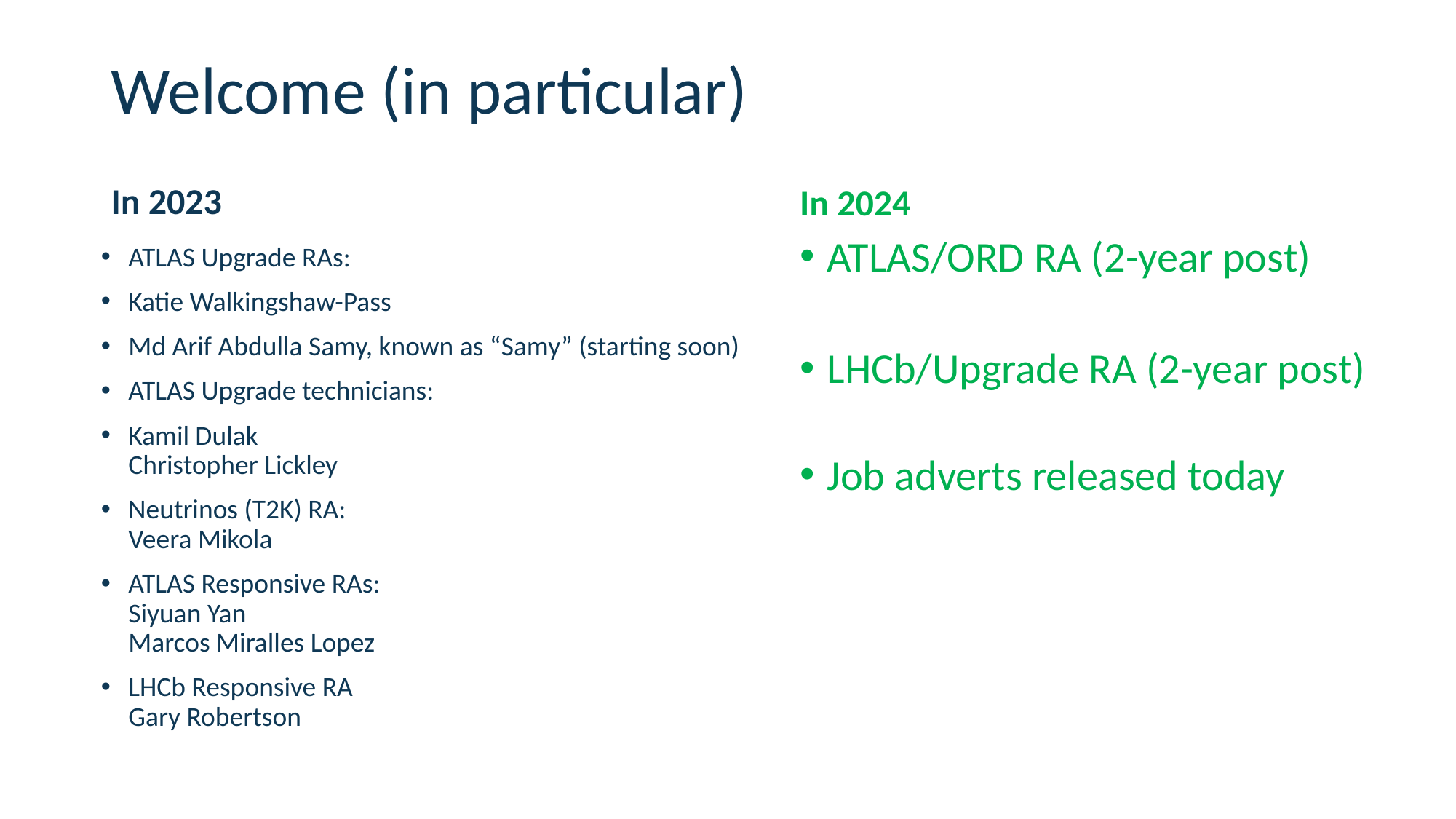

# Welcome (in particular)
In 2023
In 2024

ATLAS Upgrade RAs:
Katie Walkingshaw-Pass
Md Arif Abdulla Samy, known as “Samy” (starting soon)
ATLAS Upgrade technicians:
Kamil Dulak
Christopher Lickley
Neutrinos (T2K) RA:
Veera Mikola
ATLAS Responsive RAs:
Siyuan Yan
Marcos Miralles Lopez
LHCb Responsive RA
Gary Robertson
ATLAS/ORD RA (2-year post)
LHCb/Upgrade RA (2-year post)
Job adverts released today